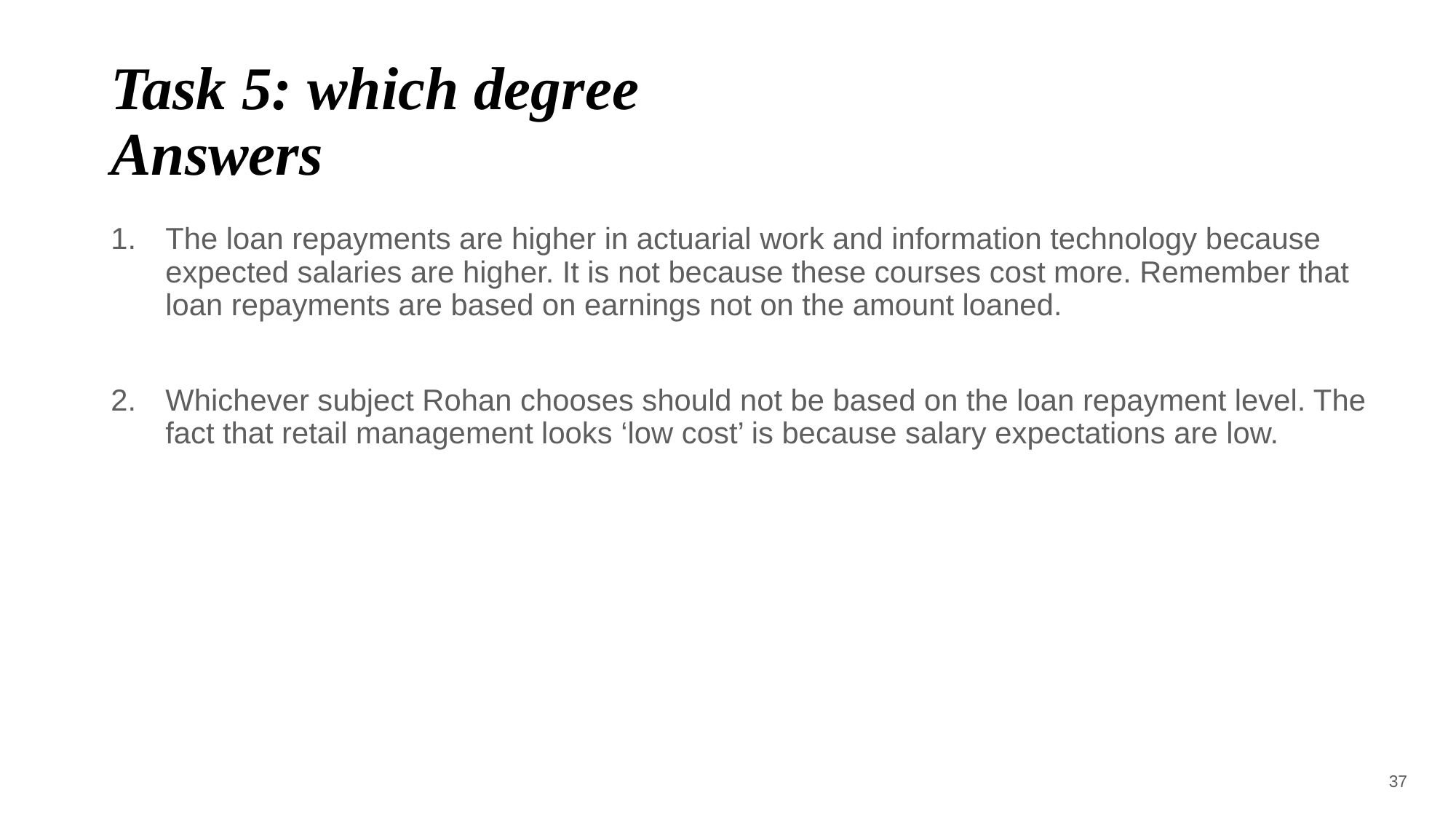

# Task 5: which degree Answers
The loan repayments are higher in actuarial work and information technology because expected salaries are higher. It is not because these courses cost more. Remember that loan repayments are based on earnings not on the amount loaned.

Whichever subject Rohan chooses should not be based on the loan repayment level. The fact that retail management looks ‘low cost’ is because salary expectations are low.